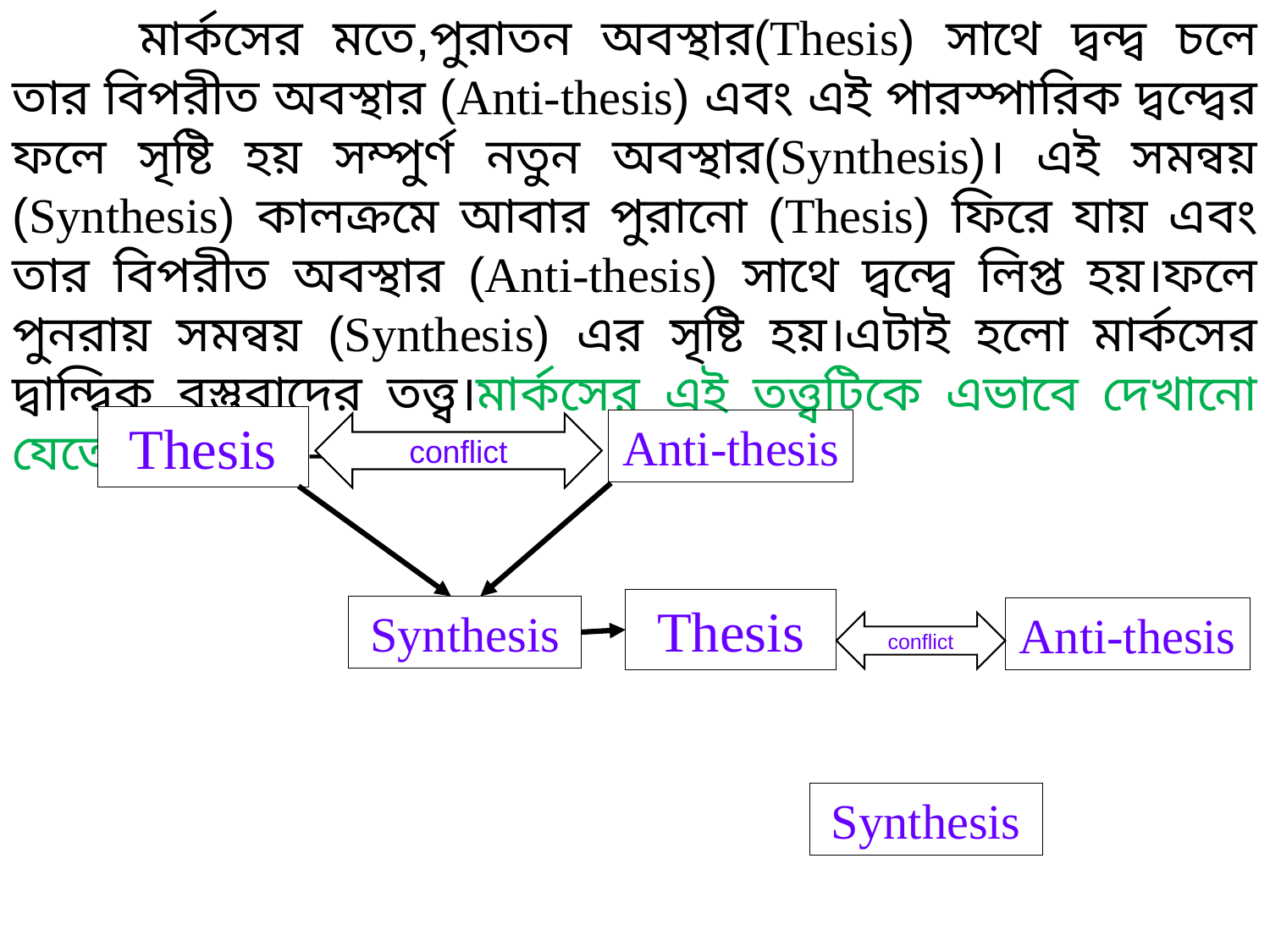

মার্কসের মতে,পুরাতন অবস্থার(Thesis) সাথে দ্বন্দ্ব চলে তার বিপরীত অবস্থার (Anti-thesis) এবং এই পারস্পারিক দ্বন্দ্বের ফলে সৃষ্টি হয় সম্পুর্ণ নতুন অবস্থার(Synthesis)। এই সমন্বয় (Synthesis) কালক্রমে আবার পুরানো (Thesis) ফিরে যায় এবং তার বিপরীত অবস্থার (Anti-thesis) সাথে দ্বন্দ্বে লিপ্ত হয়।ফলে পুনরায় সমন্বয় (Synthesis) এর সৃষ্টি হয়।এটাই হলো মার্কসের দ্বান্দ্বিক বস্তুবাদের তত্ত্ব।মার্কসের এই তত্ত্বটিকে এভাবে দেখানো যেতে পারেঃ-----
Thesis
Anti-thesis
conflict
Thesis
Synthesis
Anti-thesis
conflict
Synthesis